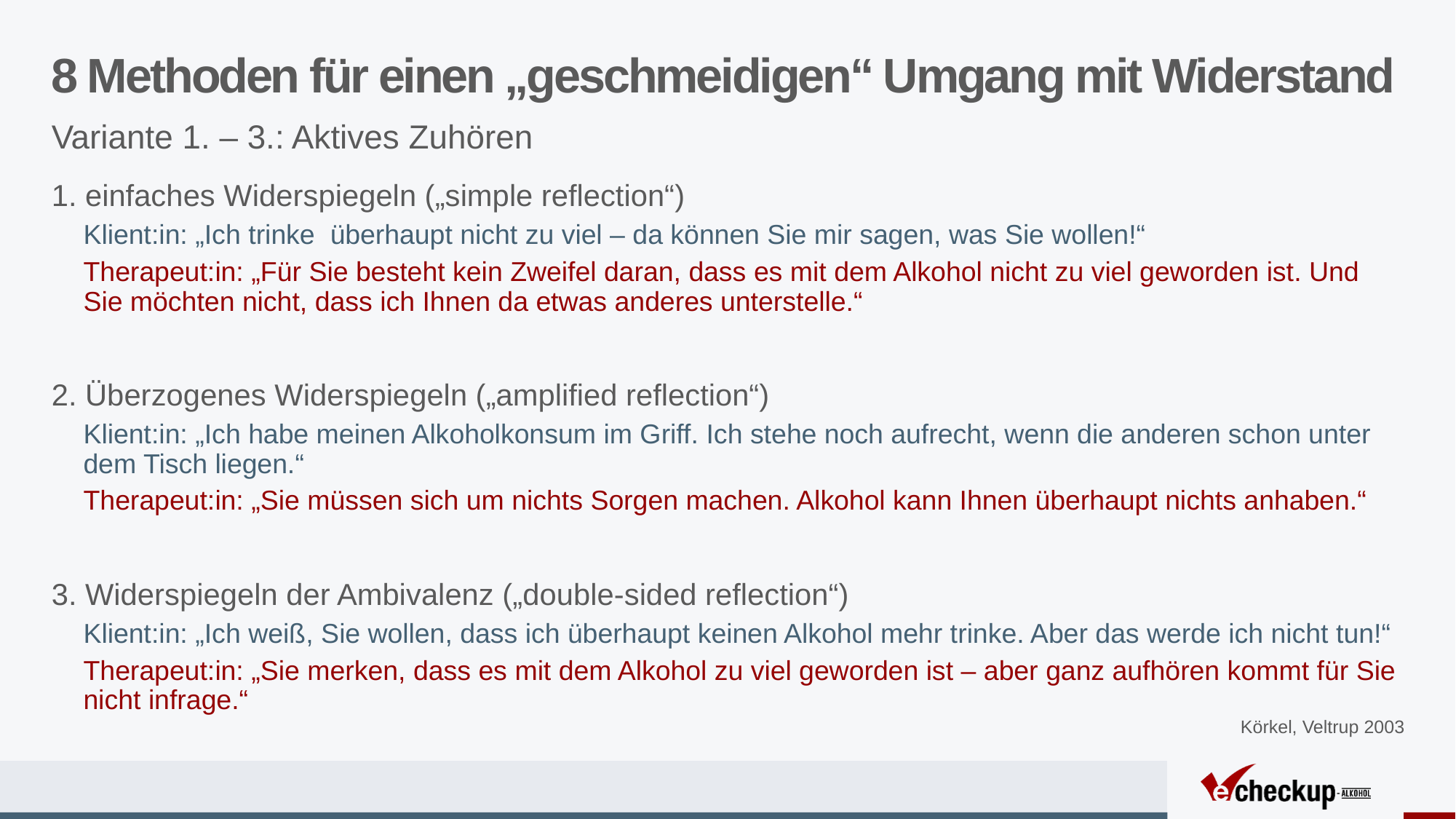

# 8 Methoden für einen „geschmeidigen“ Umgang mit Widerstand
Variante 1. – 3.: Aktives Zuhören
1. einfaches Widerspiegeln („simple reflection“)
Klient:in: „Ich trinke  überhaupt nicht zu viel – da können Sie mir sagen, was Sie wollen!“
Therapeut:in: „Für Sie besteht kein Zweifel daran, dass es mit dem Alkohol nicht zu viel geworden ist. Und Sie möchten nicht, dass ich Ihnen da etwas anderes unterstelle.“

2. Überzogenes Widerspiegeln („amplified reflection“)
Klient:in: „Ich habe meinen Alkoholkonsum im Griff. Ich stehe noch aufrecht, wenn die anderen schon unter dem Tisch liegen.“
Therapeut:in: „Sie müssen sich um nichts Sorgen machen. Alkohol kann Ihnen überhaupt nichts anhaben.“

3. Widerspiegeln der Ambivalenz („double-sided reflection“)
Klient:in: „Ich weiß, Sie wollen, dass ich überhaupt keinen Alkohol mehr trinke. Aber das werde ich nicht tun!“
Therapeut:in: „Sie merken, dass es mit dem Alkohol zu viel geworden ist – aber ganz aufhören kommt für Sie nicht infrage.“
Körkel, Veltrup 2003